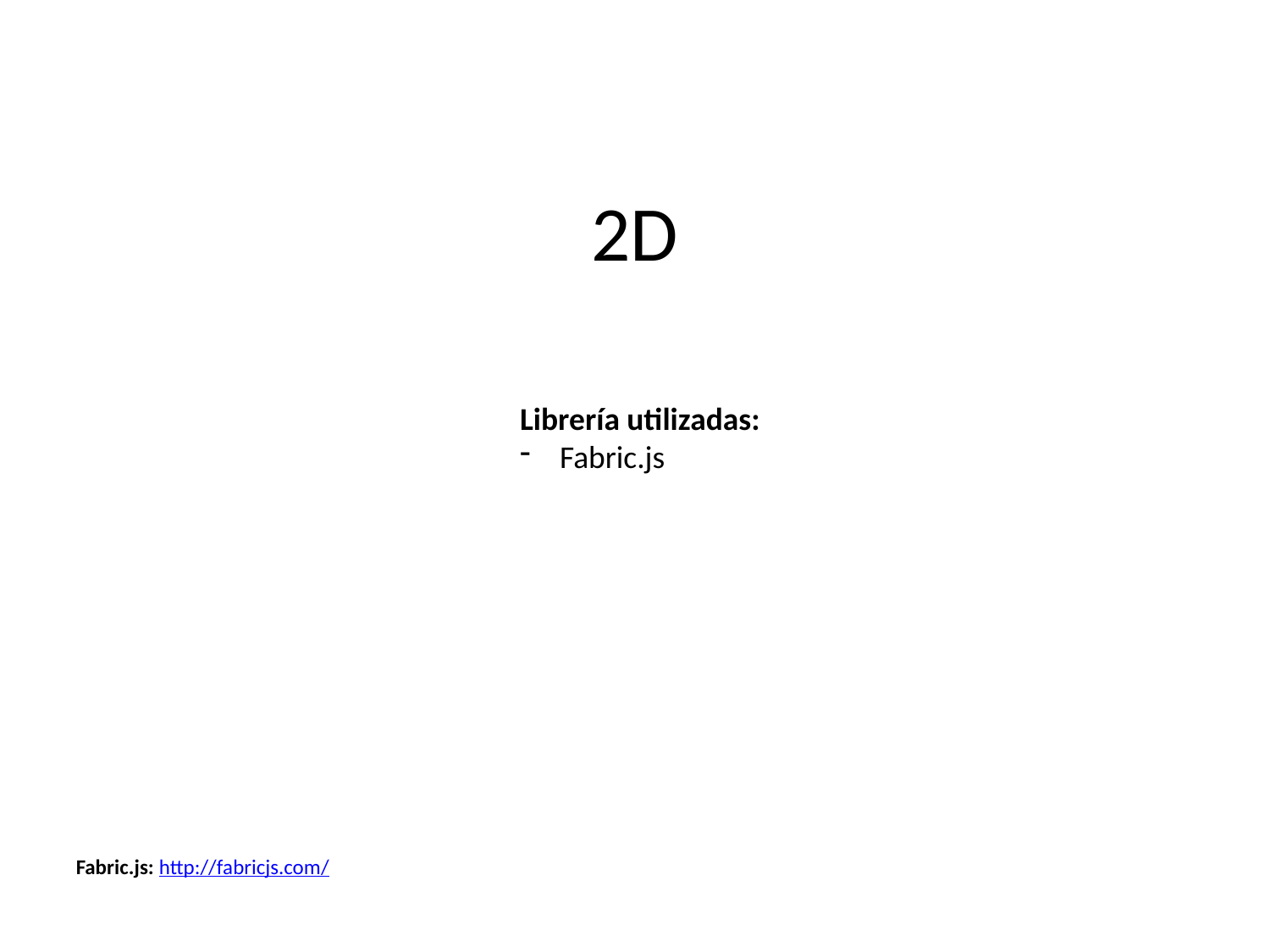

# 2D
Librería utilizadas:
Fabric.js
Fabric.js: http://fabricjs.com/